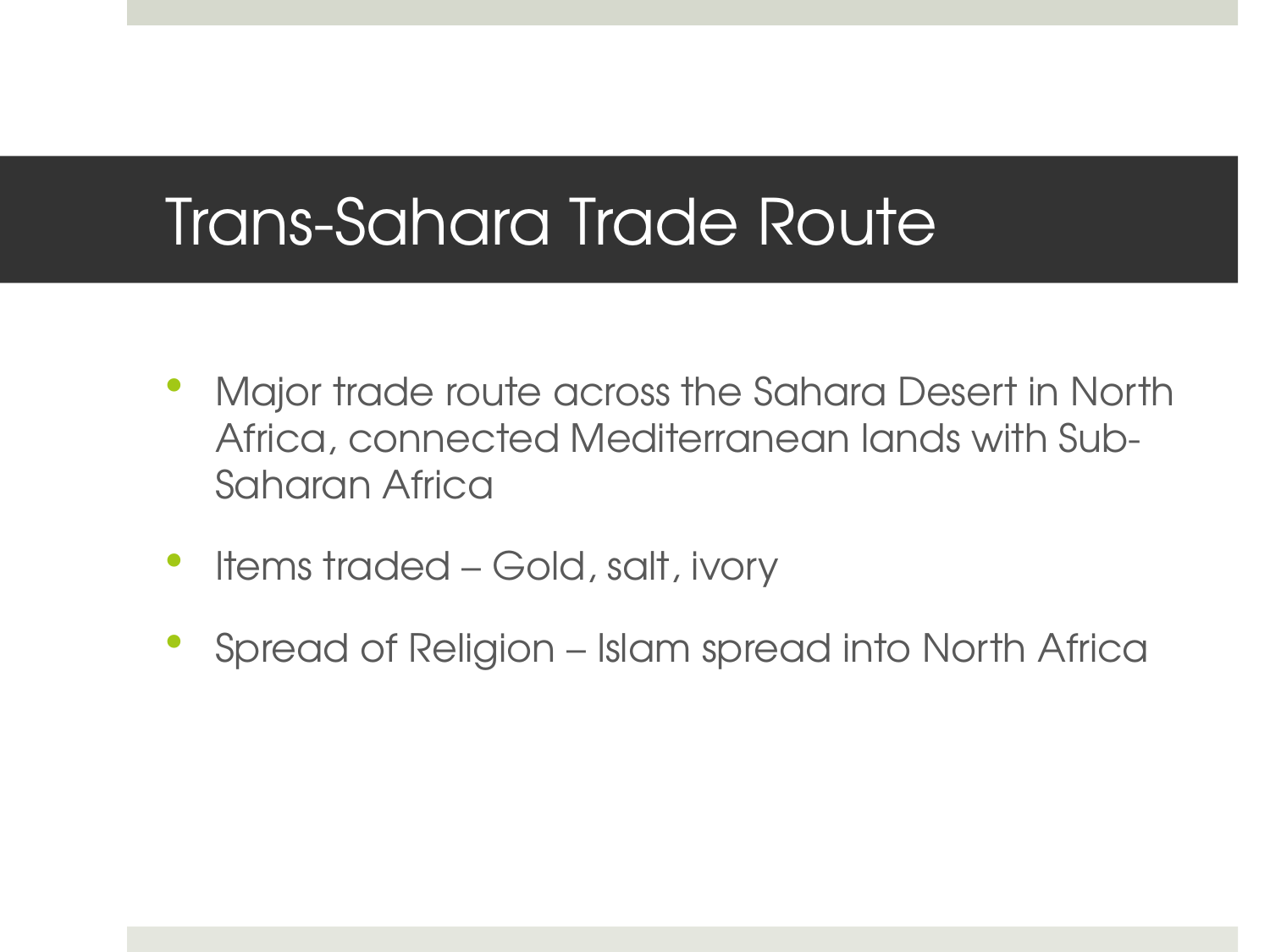

# Trans-Sahara Trade Route
Major trade route across the Sahara Desert in North Africa, connected Mediterranean lands with Sub-Saharan Africa
Items traded – Gold, salt, ivory
Spread of Religion – Islam spread into North Africa